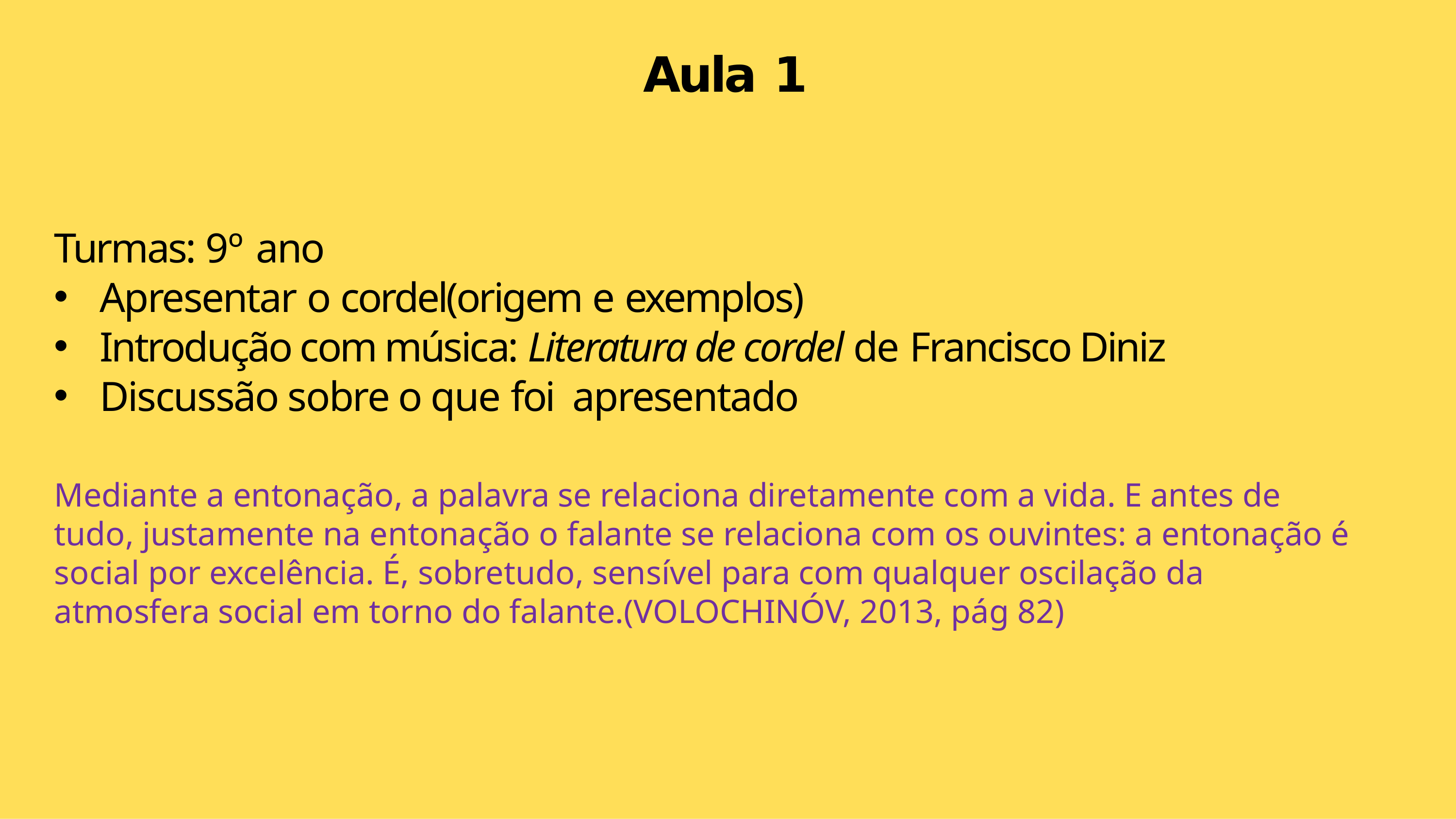

# Aula 1
Turmas: 9º ano
Apresentar o cordel(origem e exemplos)
Introdução com música: Literatura de cordel de Francisco Diniz
Discussão sobre o que foi apresentado

Mediante a entonação, a palavra se relaciona diretamente com a vida. E antes de tudo, justamente na entonação o falante se relaciona com os ouvintes: a entonação é social por excelência. É, sobretudo, sensível para com qualquer oscilação da atmosfera social em torno do falante.(VOLOCHINÓV, 2013, pág 82)